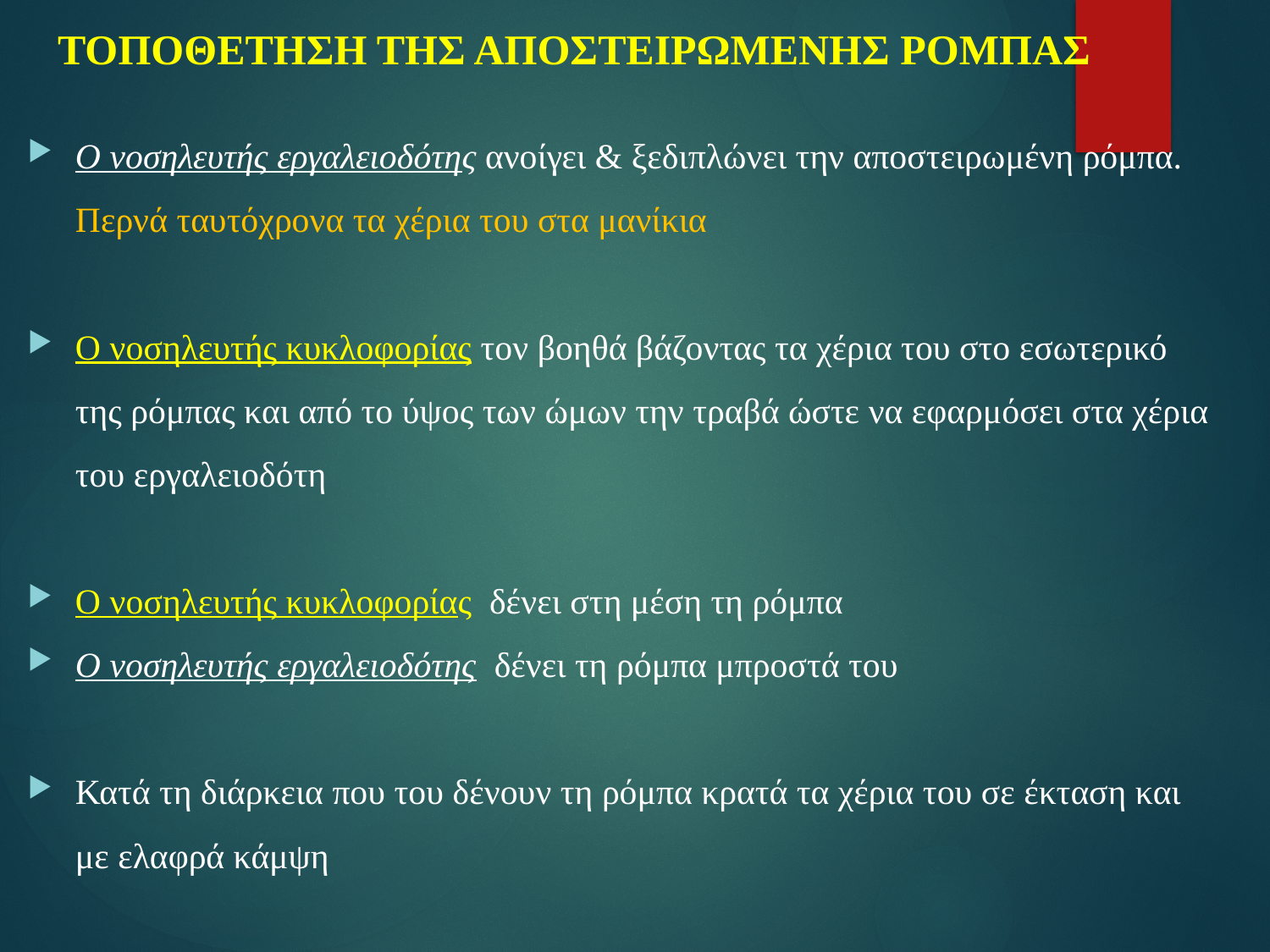

# ΤΟΠΟΘΕΤΗΣΗ ΤΗΣ ΑΠΟΣΤΕΙΡΩΜΕΝΗΣ ΡΟΜΠΑΣ
Ο νοσηλευτής εργαλειοδότης ανοίγει & ξεδιπλώνει την αποστειρωμένη ρόμπα. Περνά ταυτόχρονα τα χέρια του στα μανίκια

Ο νοσηλευτής κυκλοφορίας τον βοηθά βάζοντας τα χέρια του στο εσωτερικό της ρόμπας και από το ύψος των ώμων την τραβά ώστε να εφαρμόσει στα χέρια του εργαλειοδότη

Ο νοσηλευτής κυκλοφορίας  δένει στη μέση τη ρόμπα
Ο νοσηλευτής εργαλειοδότης  δένει τη ρόμπα μπροστά του

Κατά τη διάρκεια που του δένουν τη ρόμπα κρατά τα χέρια του σε έκταση και με ελαφρά κάμψη